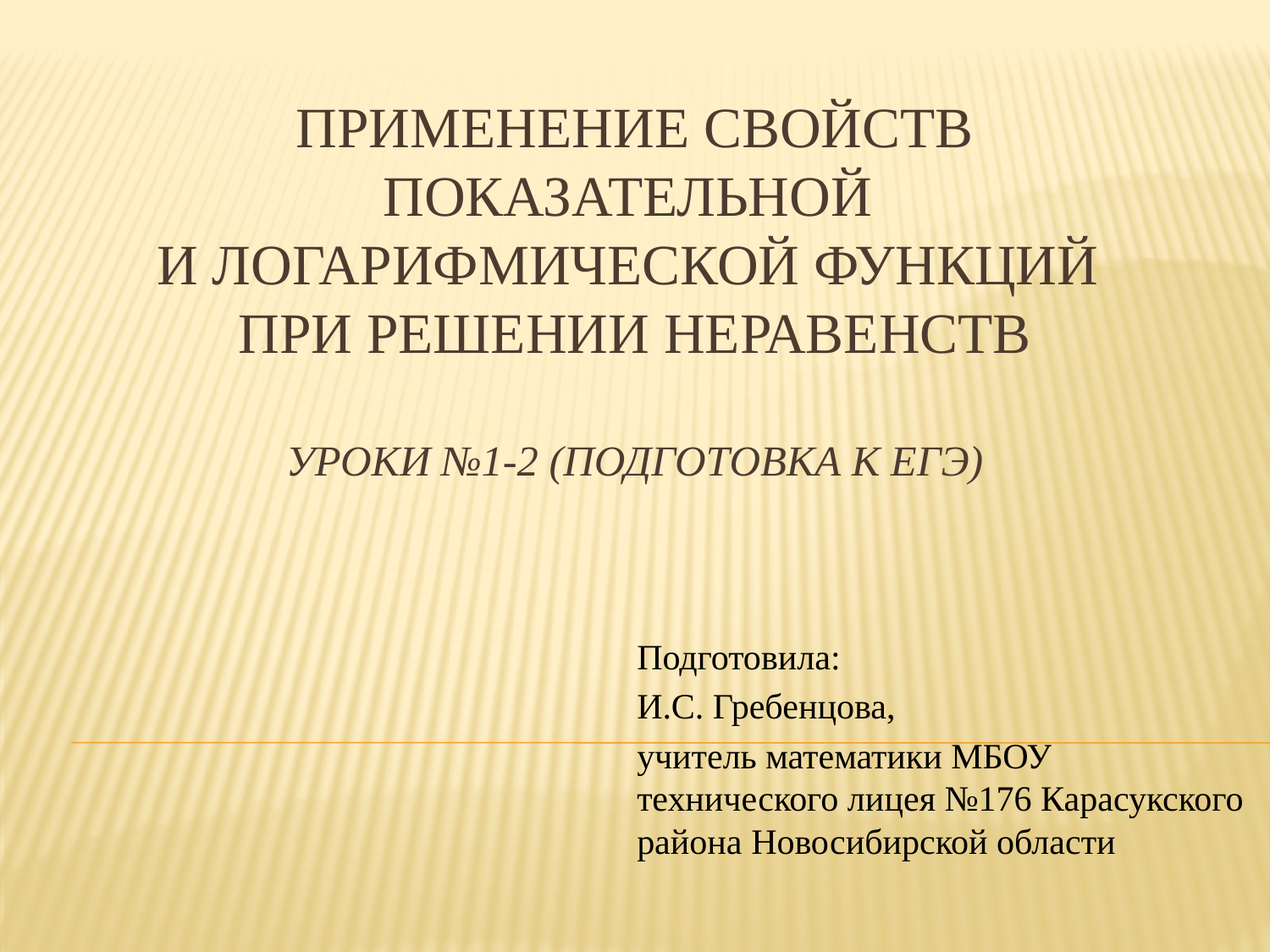

# Применение свойств показательной и логарифмической функций при решении неравенств Уроки №1-2 (подготовка к ЕГЭ)
Подготовила:
И.С. Гребенцова,
учитель математики МБОУ технического лицея №176 Карасукского района Новосибирской области